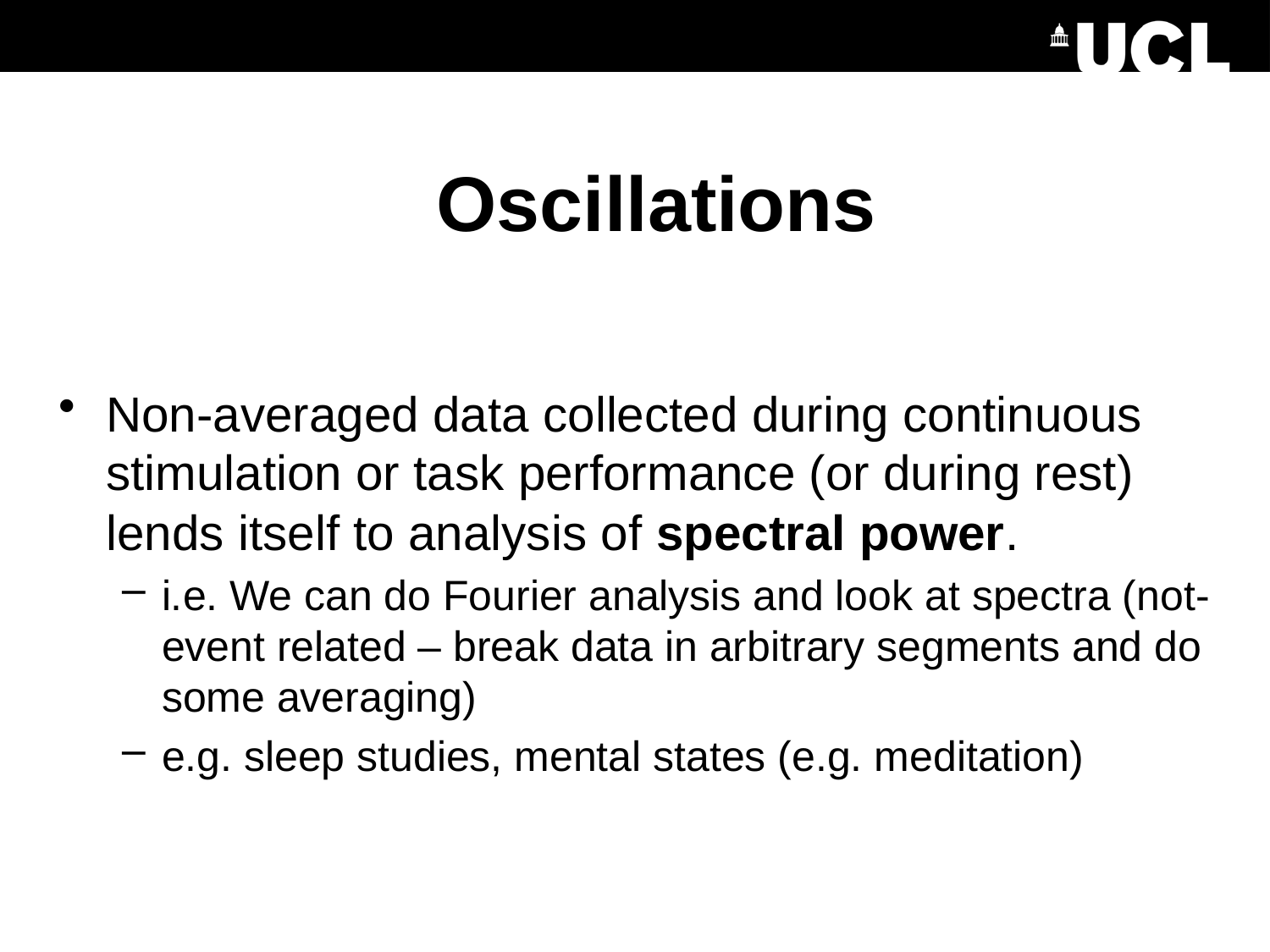

Oscillations
Non-averaged data collected during continuous stimulation or task performance (or during rest) lends itself to analysis of spectral power.
i.e. We can do Fourier analysis and look at spectra (not-event related – break data in arbitrary segments and do some averaging)
e.g. sleep studies, mental states (e.g. meditation)